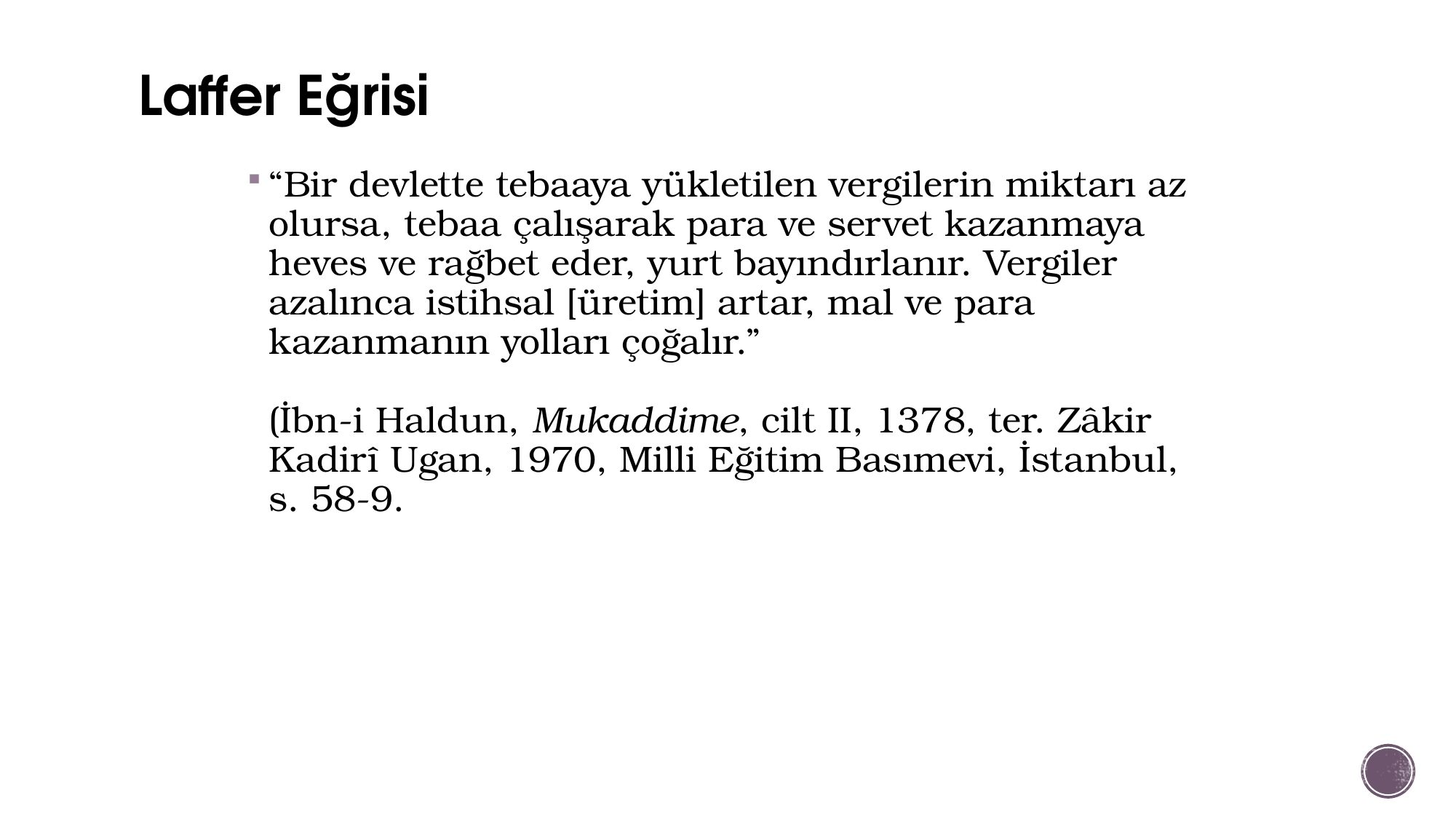

# Laffer Eğrisi
“Bir devlette tebaaya yükletilen vergilerin miktarı az olursa, tebaa çalışarak para ve servet kazanmaya heves ve rağbet eder, yurt bayındırlanır. Vergiler azalınca istihsal [üretim] artar, mal ve para kazanmanın yolları çoğalır.”
(İbn-i Haldun, Mukaddime, cilt II, 1378, ter. Zâkir Kadirî Ugan, 1970, Milli Eğitim Basımevi, İstanbul, s. 58-9.